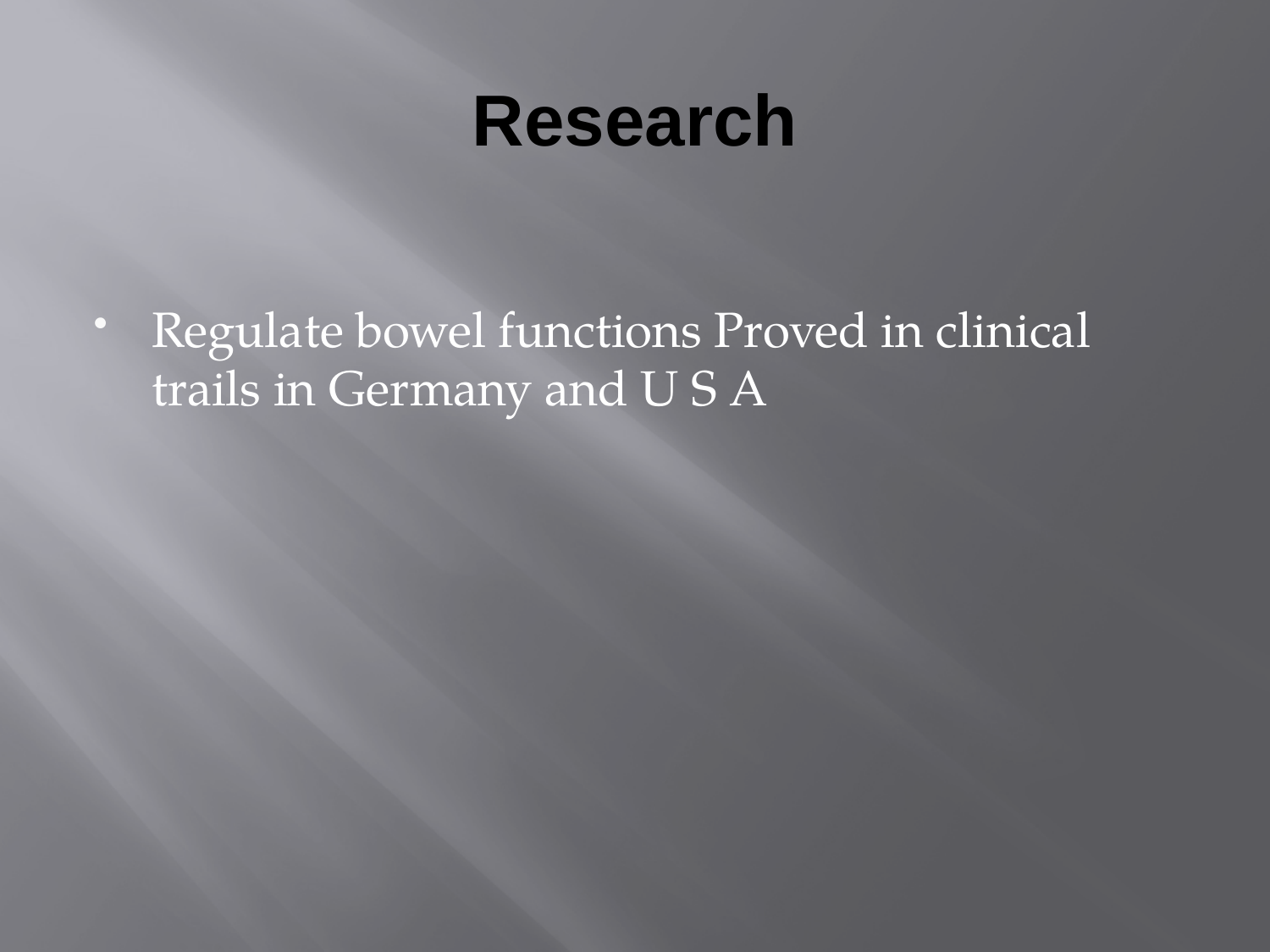

# Research

Regulate bowel functions Proved in clinical trails in Germany and U S A